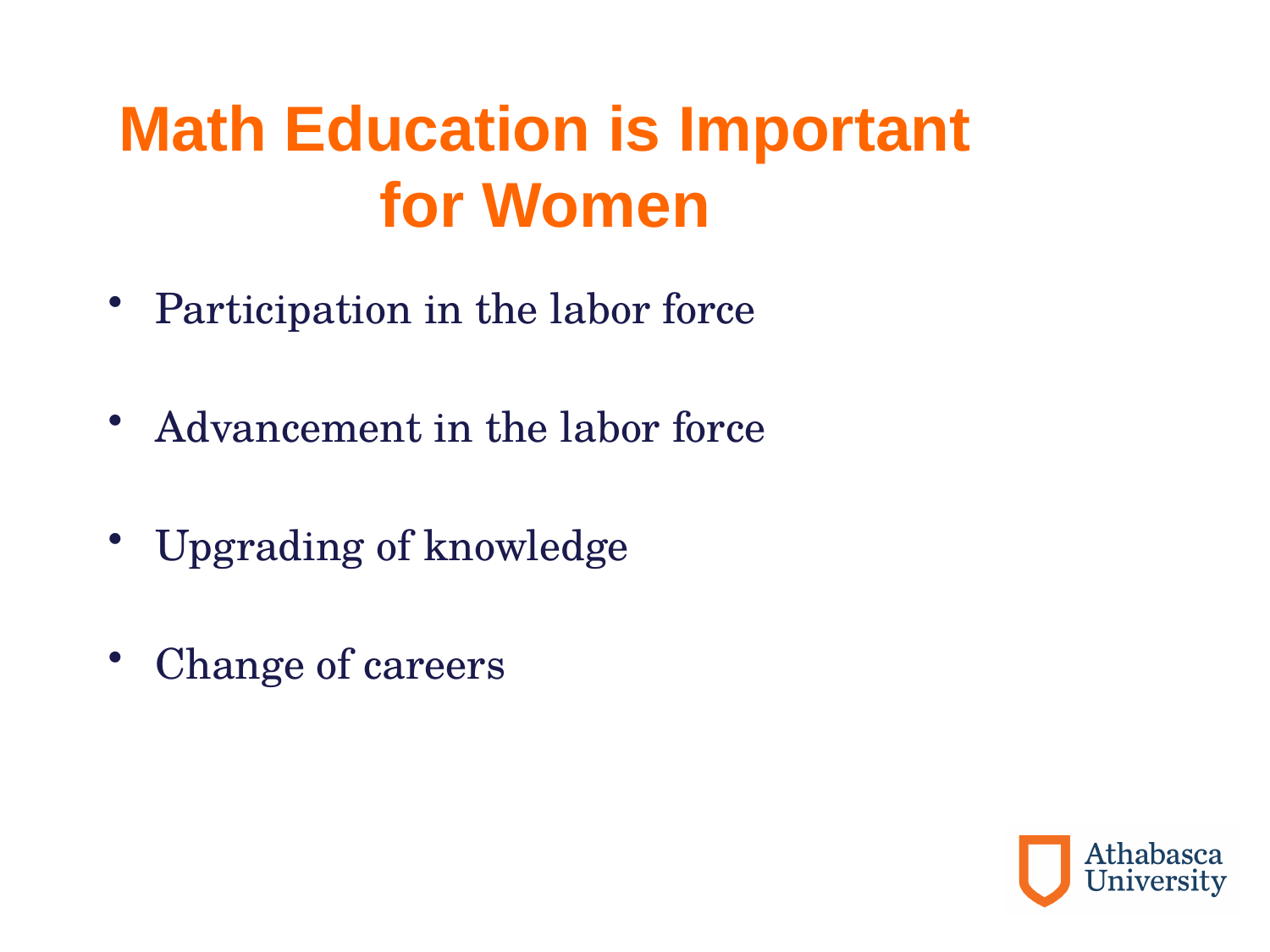

# Math Education is Important for Women
Participation in the labor force

Advancement in the labor force

Upgrading of knowledge

Change of careers